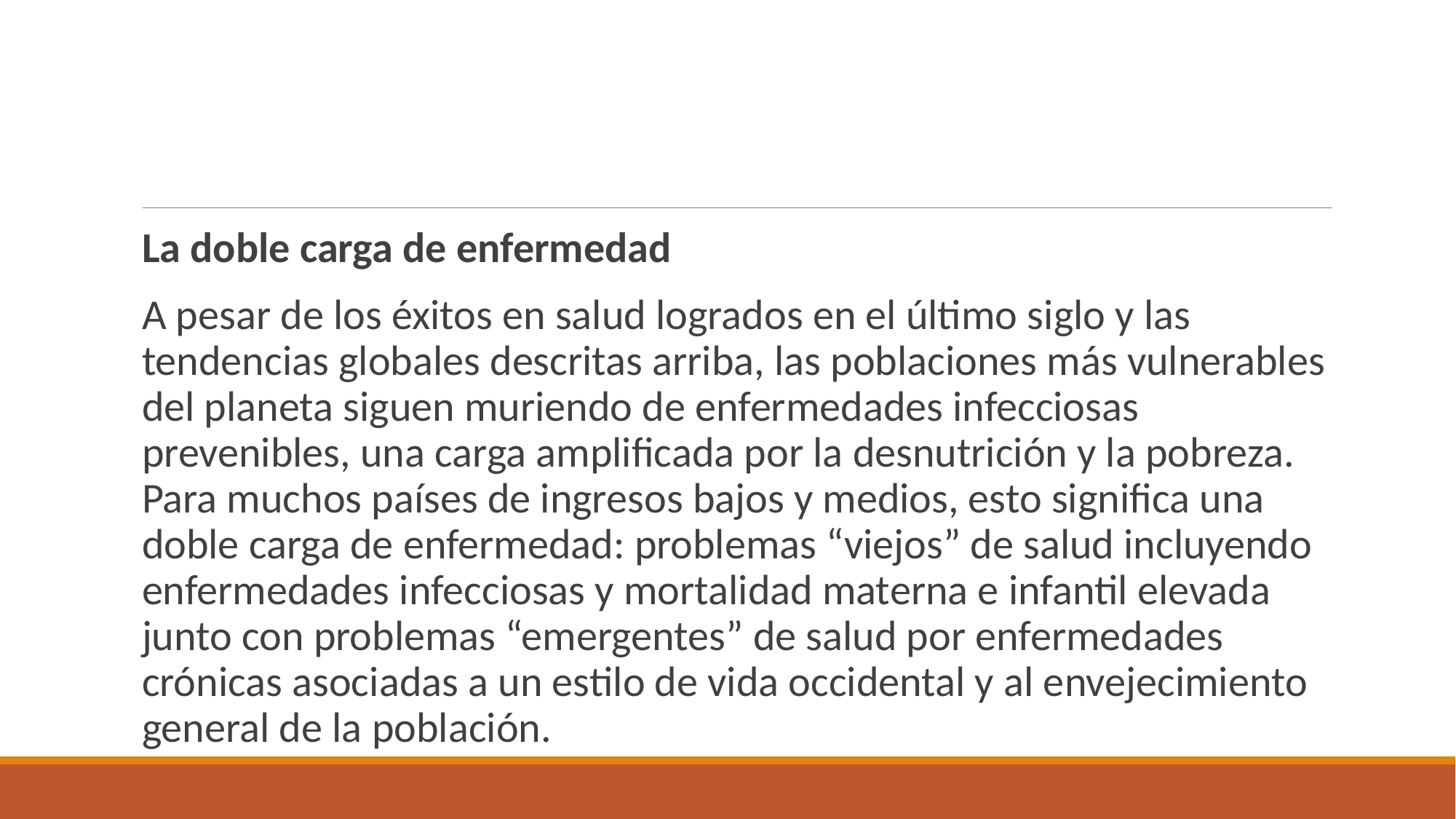

#
La doble carga de enfermedad
A pesar de los éxitos en salud logrados en el último siglo y las tendencias globales descritas arriba, las poblaciones más vulnerables del planeta siguen muriendo de enfermedades infecciosas prevenibles, una carga amplificada por la desnutrición y la pobreza. Para muchos países de ingresos bajos y medios, esto significa una doble carga de enfermedad: problemas “viejos” de salud incluyendo enfermedades infecciosas y mortalidad materna e infantil elevada junto con problemas “emergentes” de salud por enfermedades crónicas asociadas a un estilo de vida occidental y al envejecimiento general de la población.